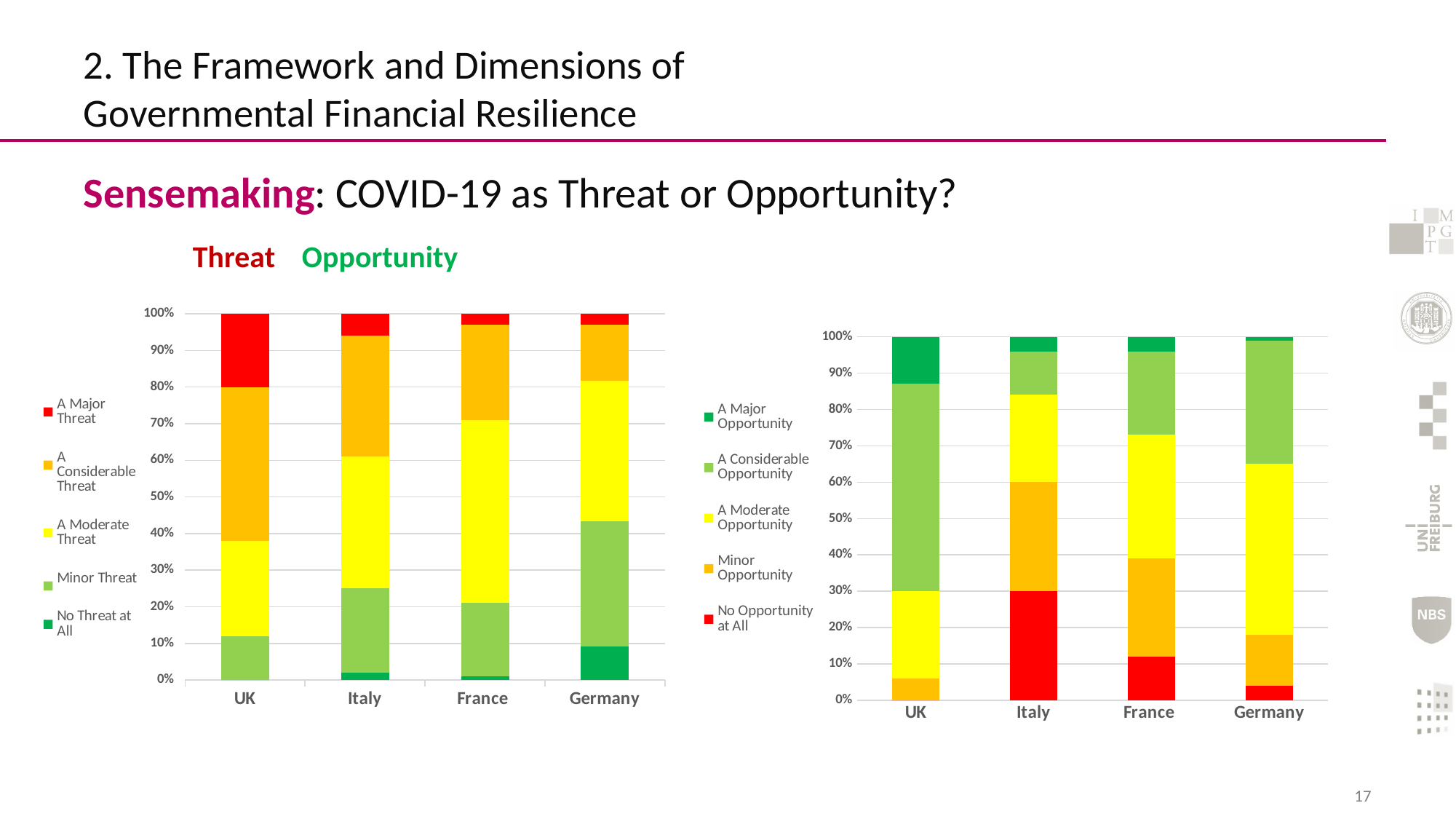

# 2. The Framework and Dimensions of Governmental Financial Resilience
Sensemaking: COVID-19 as Threat or Opportunity?
	Threat	Opportunity

### Chart

| Category | No Threat at All | Minor Threat | A Moderate Threat | A Considerable Threat | A Major Threat |
|---|---|---|---|---|---|
| UK | 0.0 | 12.0 | 26.0 | 42.0 | 20.0 |
| Italy | 2.0 | 23.0 | 36.0 | 33.0 | 6.0 |
| France  | 1.0 | 20.0 | 50.0 | 26.0 | 3.0 |
| Germany | 9.0 | 34.0 | 38.0 | 15.0 | 3.0 |

### Chart

| Category | No Opportunity at All | Minor Opportunity | A Moderate Opportunity | A Considerable Opportunity | A Major Opportunity |
|---|---|---|---|---|---|
| UK | 0.0 | 6.0 | 24.0 | 57.0 | 13.0 |
| Italy | 30.0 | 30.0 | 24.0 | 12.0 | 4.0 |
| France  | 12.0 | 27.0 | 34.0 | 23.0 | 4.0 |
| Germany | 4.0 | 14.0 | 47.0 | 34.0 | 1.0 |
17